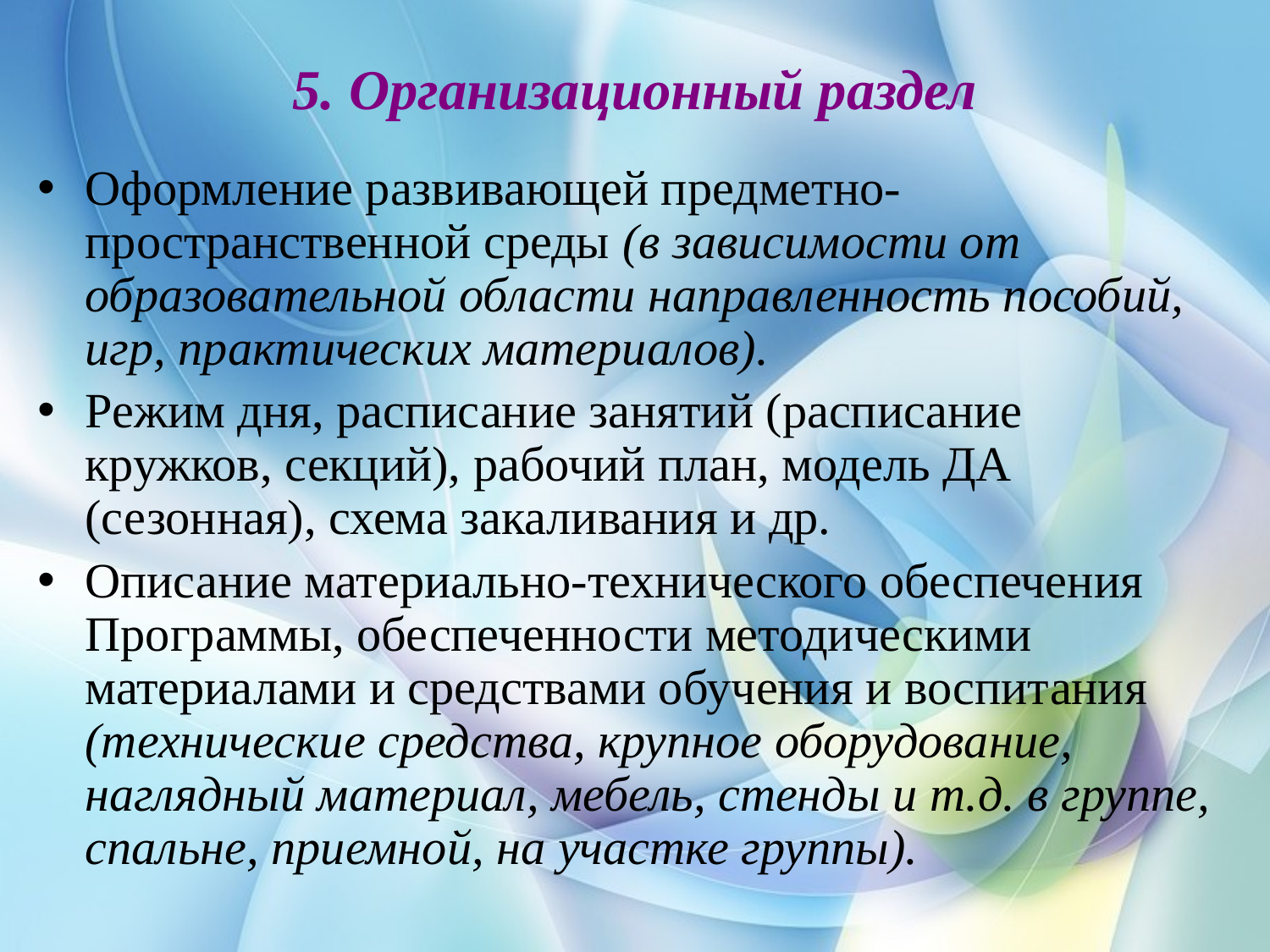

# 5. Организационный раздел
Оформление развивающей предметно-пространственной среды (в зависимости от образовательной области направленность пособий, игр, практических материалов).
Режим дня, расписание занятий (расписание кружков, секций), рабочий план, модель ДА (сезонная), схема закаливания и др.
Описание материально-технического обеспечения Программы, обеспеченности методическими материалами и средствами обучения и воспитания (технические средства, крупное оборудование, наглядный материал, мебель, стенды и т.д. в группе, спальне, приемной, на участке группы).